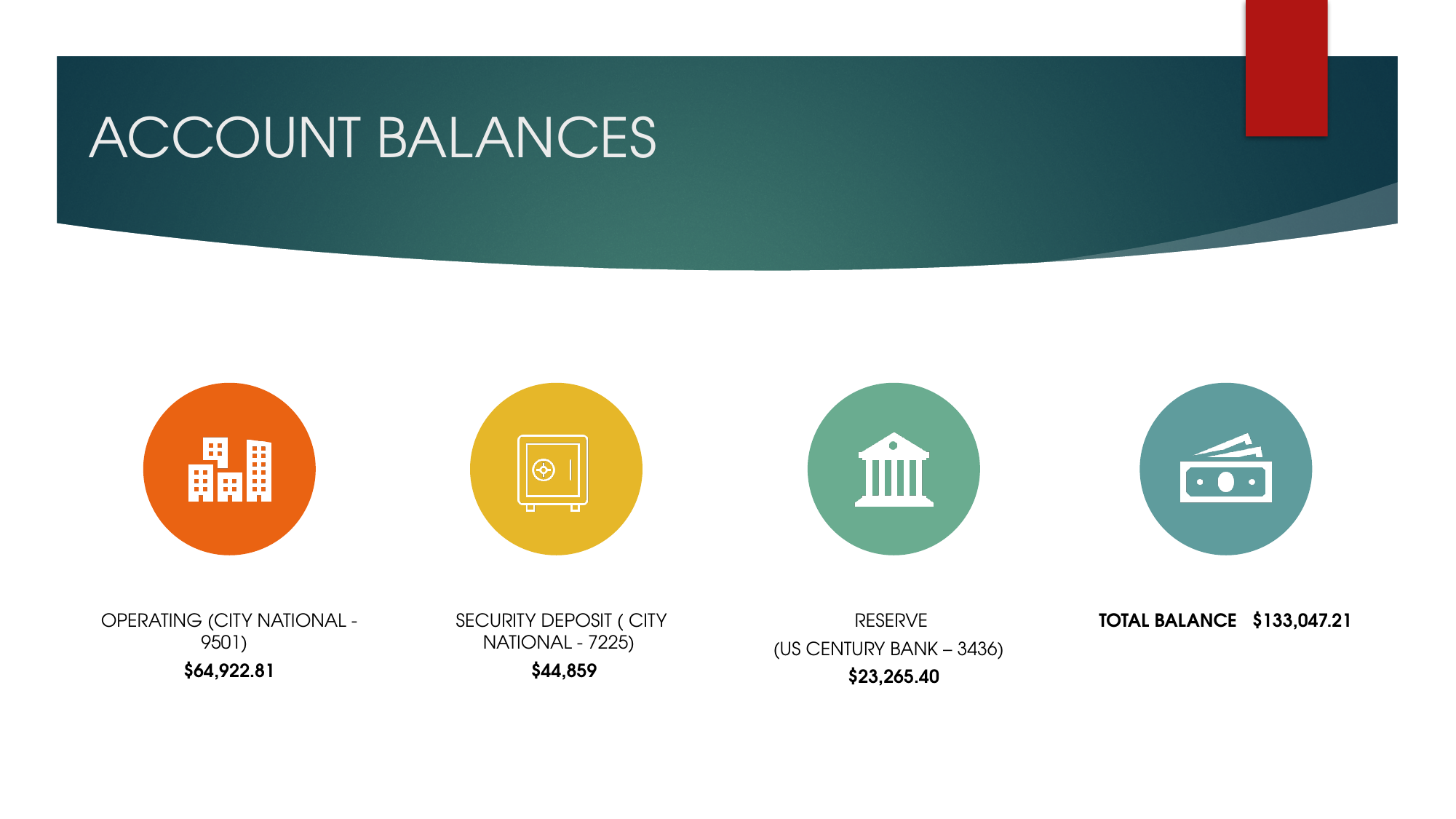

# ACCOUNT BALANCES
Operating (City National - 9501)
$64,922.81
Security Deposit ( City National - 7225)
 $44,859
Reserve
(US Century Bank – 3436)
$23,265.40
Total Balance   $133,047.21